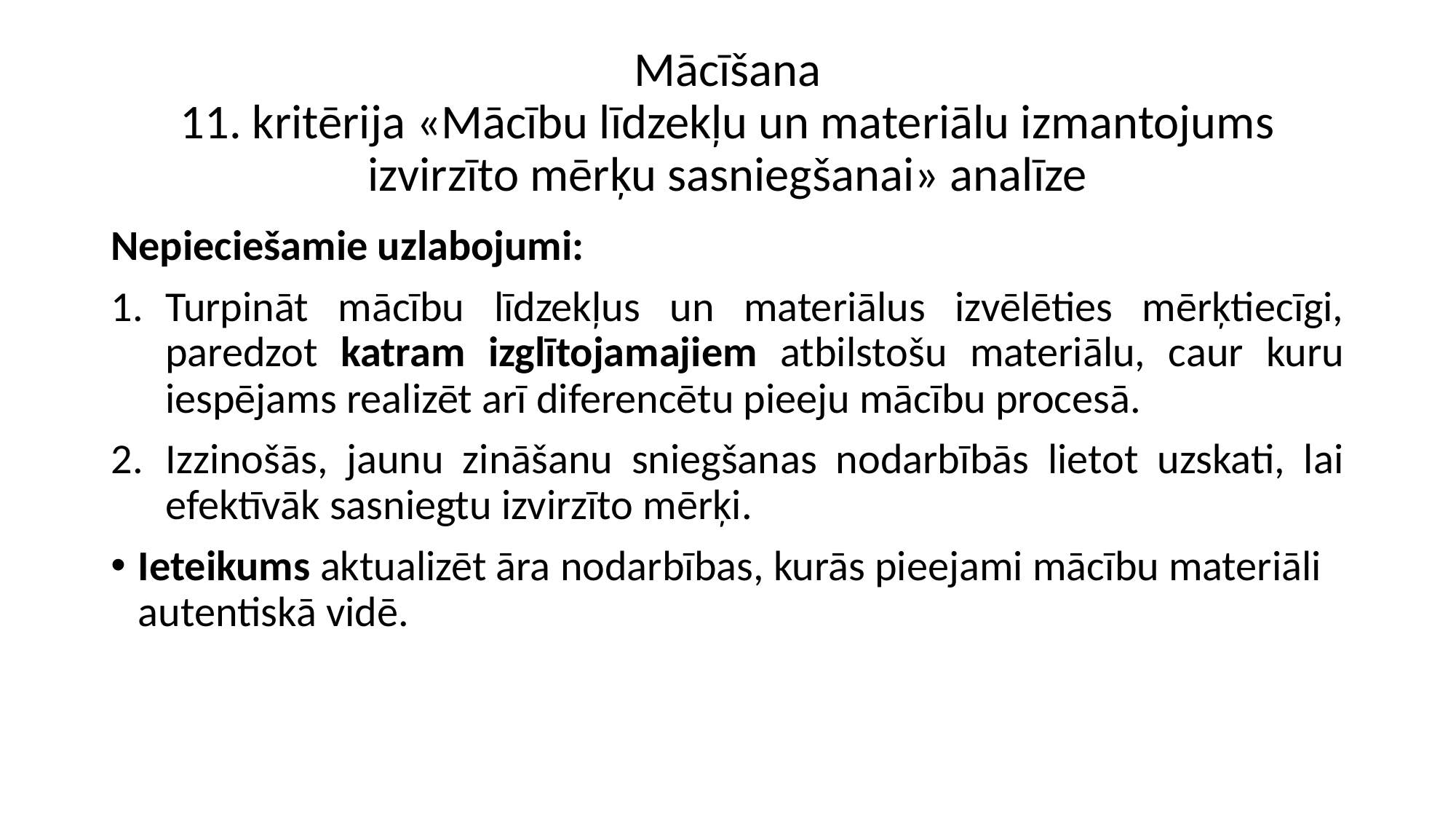

# Mācīšana 11. kritērija «Mācību līdzekļu un materiālu izmantojums izvirzīto mērķu sasniegšanai» analīze
Nepieciešamie uzlabojumi:
Turpināt mācību līdzekļus un materiālus izvēlēties mērķtiecīgi, paredzot katram izglītojamajiem atbilstošu materiālu, caur kuru iespējams realizēt arī diferencētu pieeju mācību procesā.
Izzinošās, jaunu zināšanu sniegšanas nodarbībās lietot uzskati, lai efektīvāk sasniegtu izvirzīto mērķi.
Ieteikums aktualizēt āra nodarbības, kurās pieejami mācību materiāli autentiskā vidē.